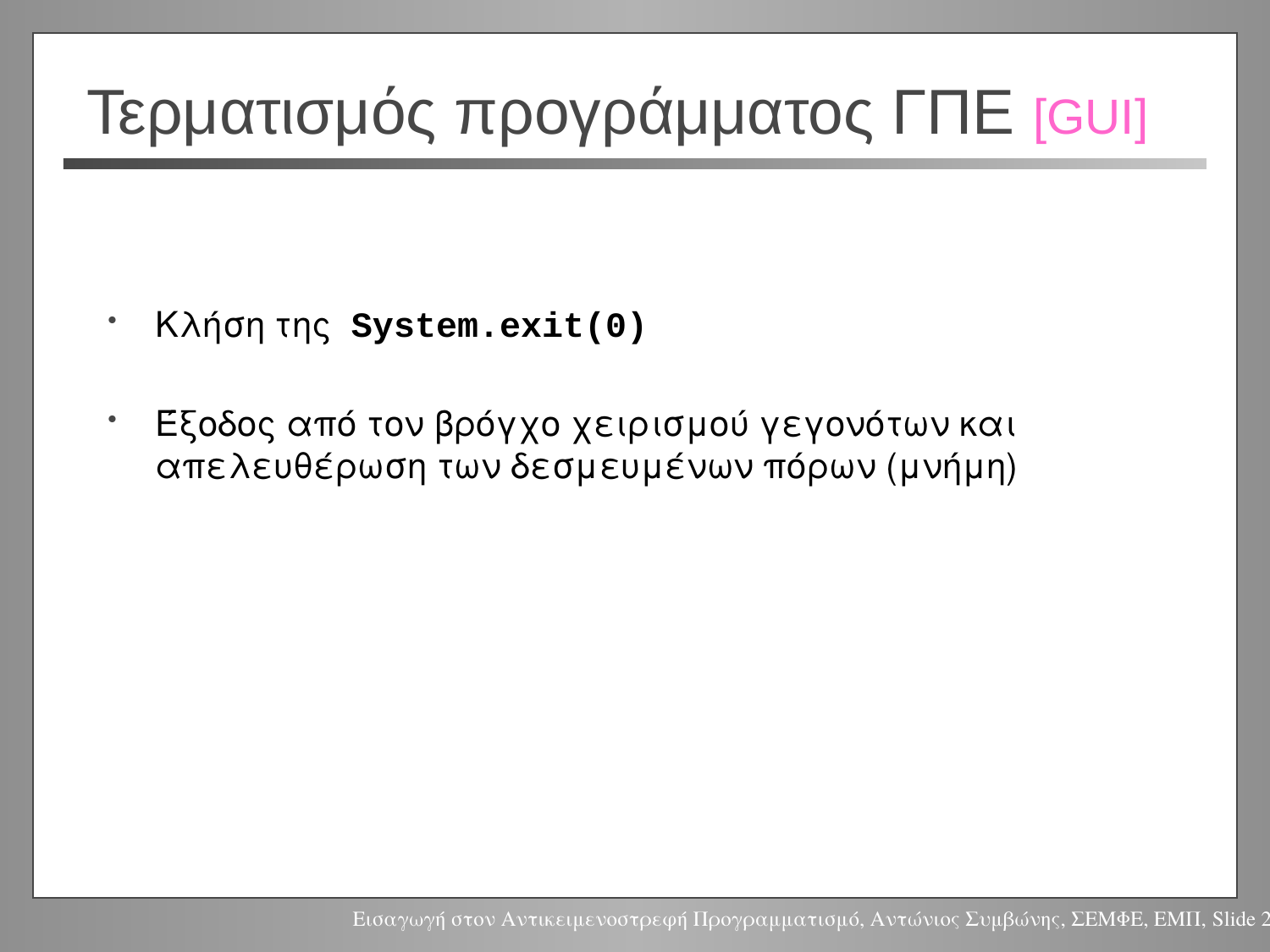

# Τερματισμός προγράμματος ΓΠΕ [GUI]
Κλήση της  System.exit(0)

Έξοδος από τον βρόγχο χειρισμού γεγονότων και απελευθέρωση των δεσμευμένων πόρων (μνήμη)